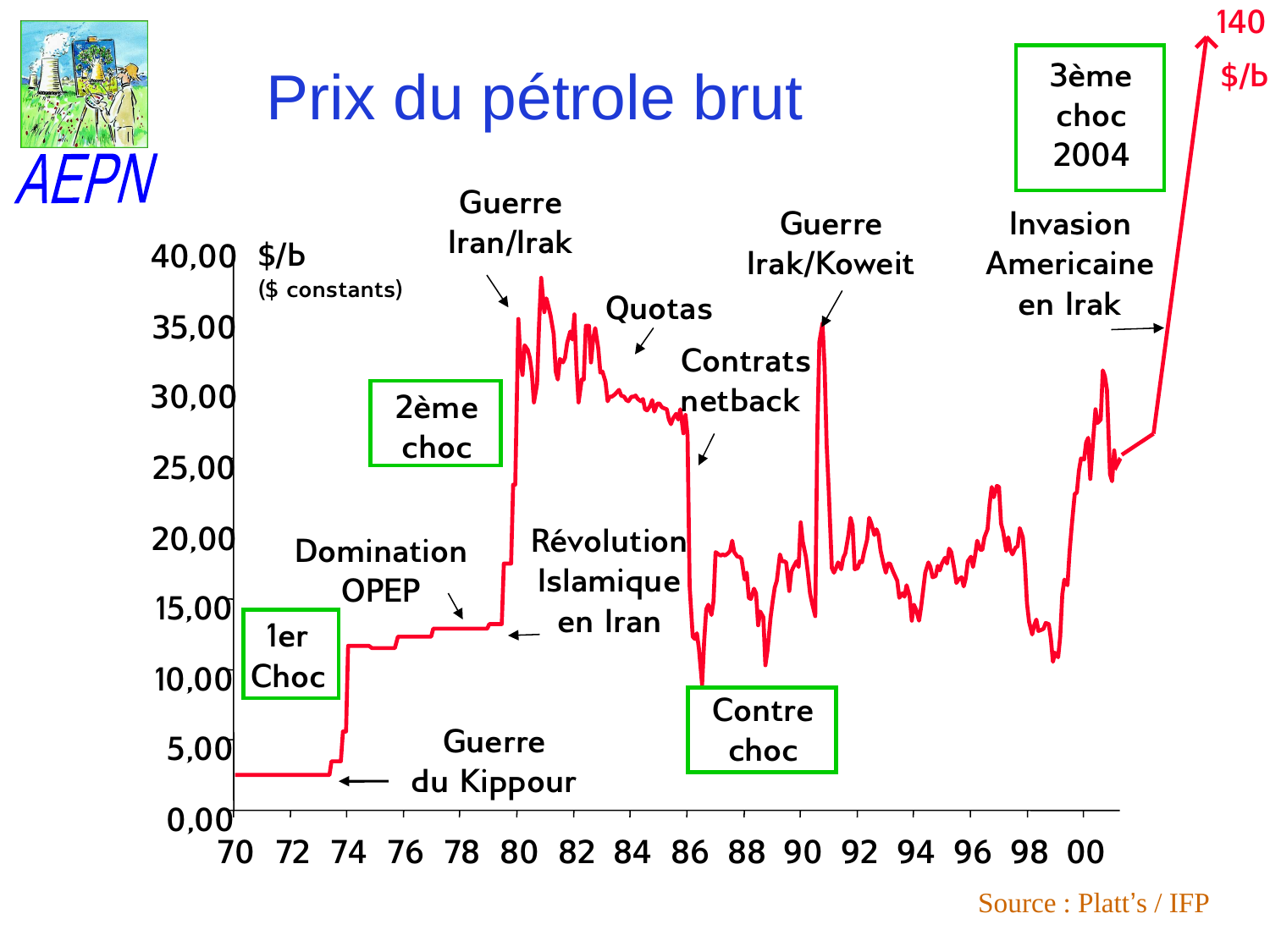

140

Prix du pétrole brut
3ème
choc
2004
$/b
Guerre
Iran/Irak
Guerre
Irak/Koweit
Invasion
Americaine
en Irak

$/b
($ constants)
40,00

Quotas

35,00

 Contrats
netback

30,00

2ème
choc

25,00

20,00
Révolution
Islamique
en Iran
Domination
OPEP

15,00

1er
Choc

10,00

Contre
choc
Guerre
du Kippour
5,00

0,00

70
72
74
76
78
80
82
84
86
88
90
92
94
96
98
00
Source : Platt’s / IFP